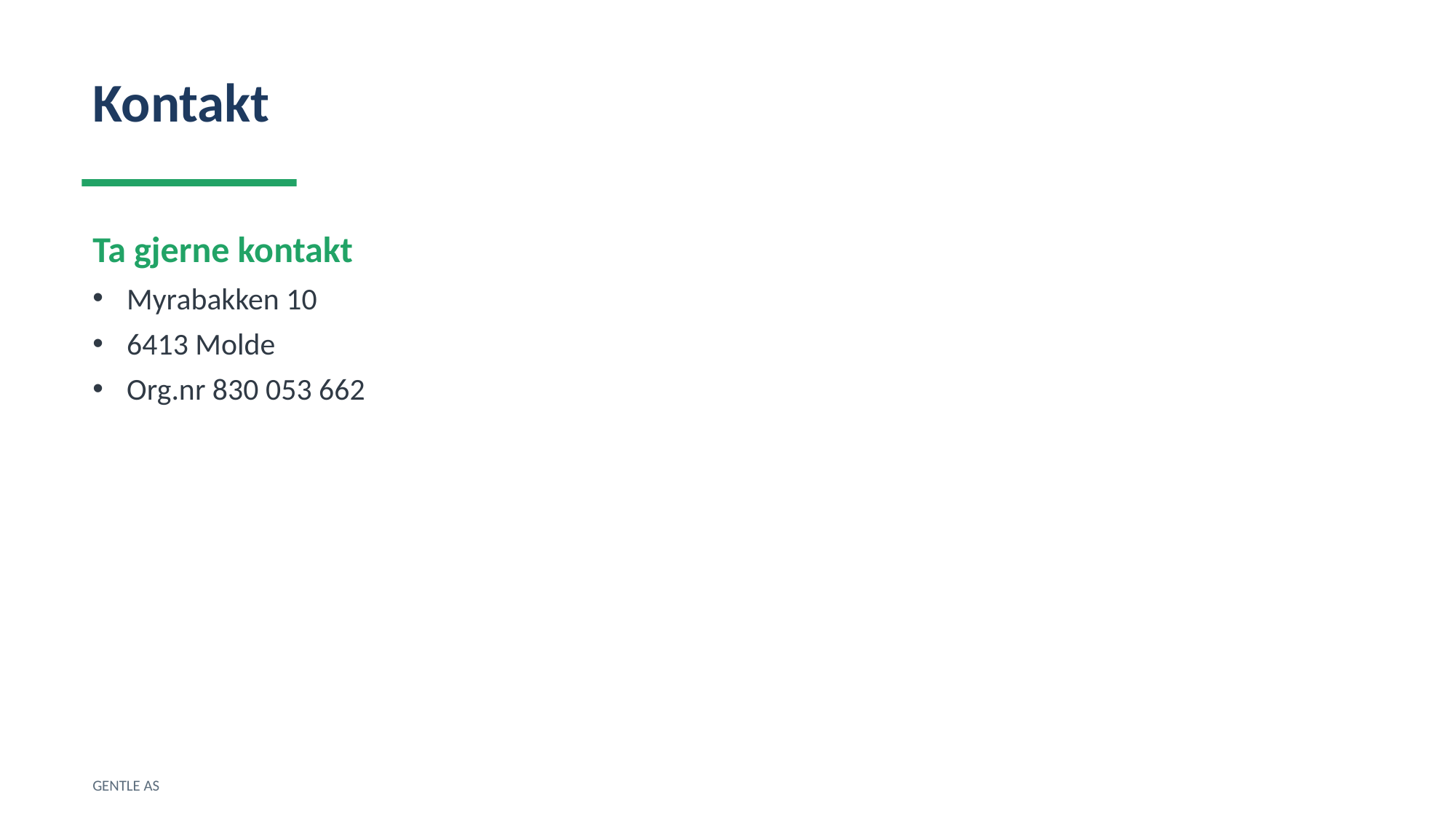

Kontakt

Ta gjerne kontakt
Myrabakken 10
6413 Molde
Org.nr 830 053 662
GENTLE AS